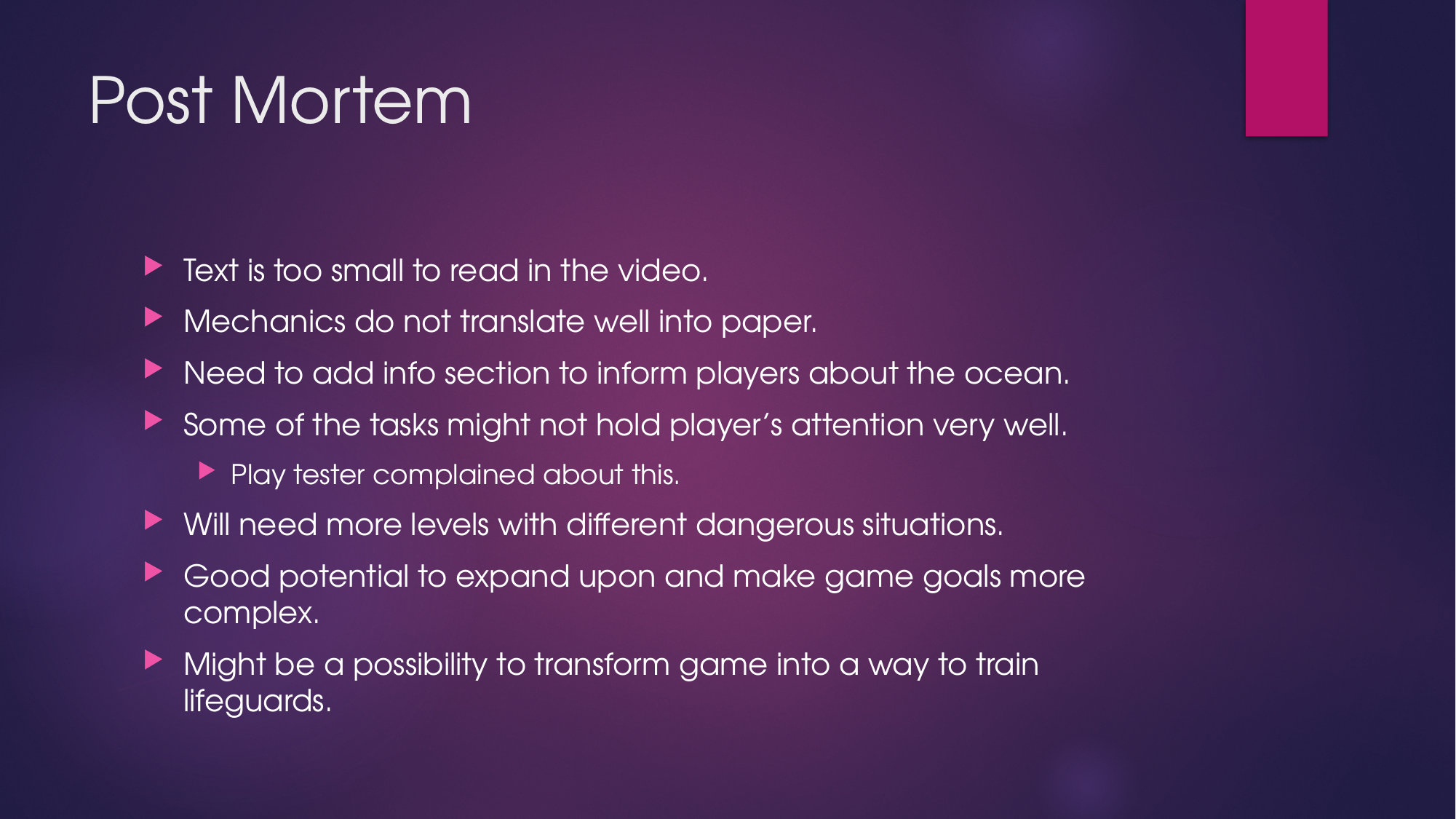

# Post Mortem
Text is too small to read in the video.
Mechanics do not translate well into paper.
Need to add info section to inform players about the ocean.
Some of the tasks might not hold player’s attention very well.
Play tester complained about this.
Will need more levels with different dangerous situations.
Good potential to expand upon and make game goals more complex.
Might be a possibility to transform game into a way to train lifeguards.